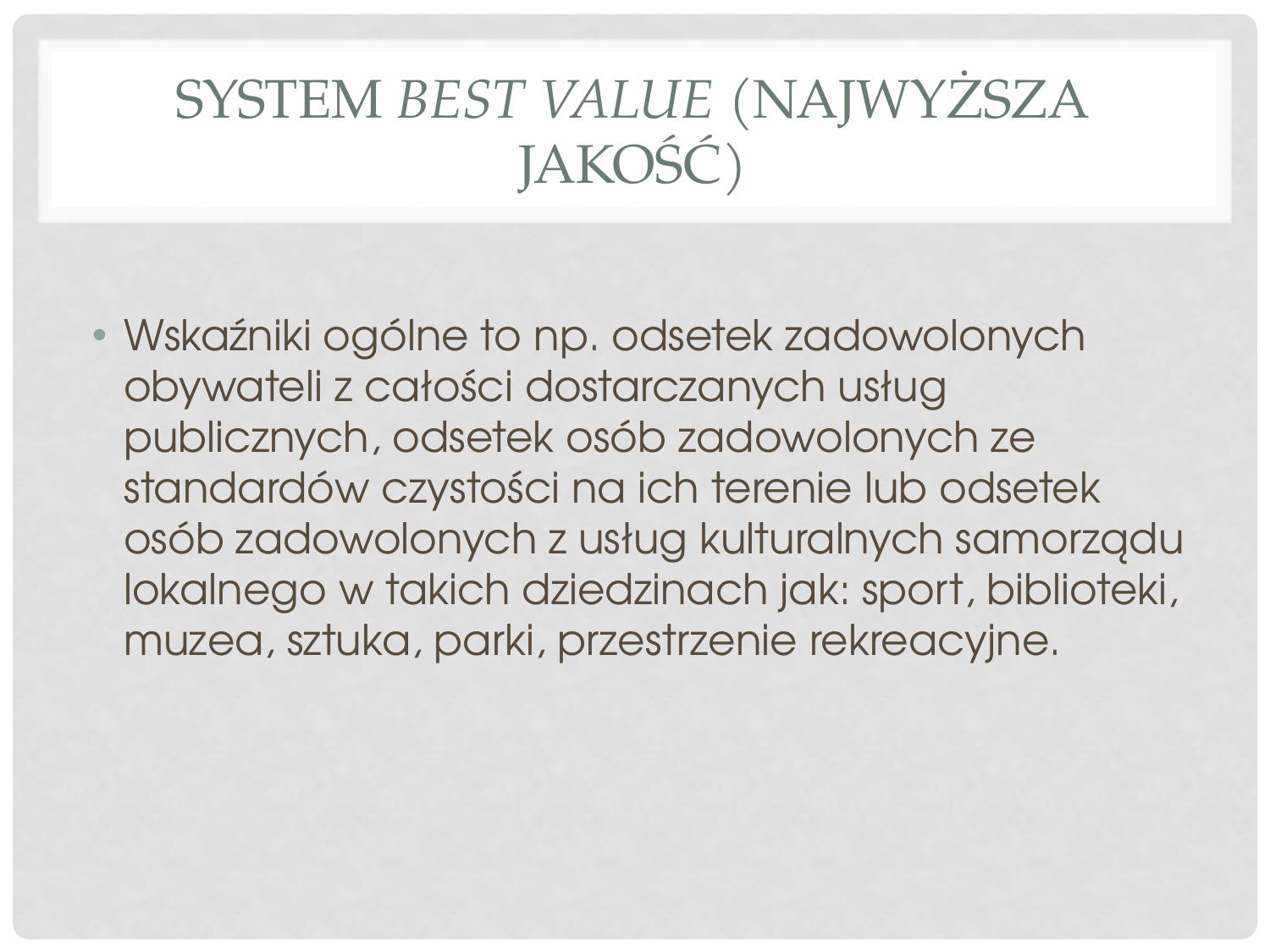

# System Best Value (najwyższa jakość)

Wskaźniki ogólne to np. odsetek zadowolonych obywateli z całości dostarczanych usług publicznych, odsetek osób zadowolonych ze standardów czystości na ich terenie lub odsetek osób zadowolonych z usług kulturalnych samorządu lokalnego w takich dziedzinach jak: sport, biblioteki, muzea, sztuka, parki, przestrzenie rekreacyjne.